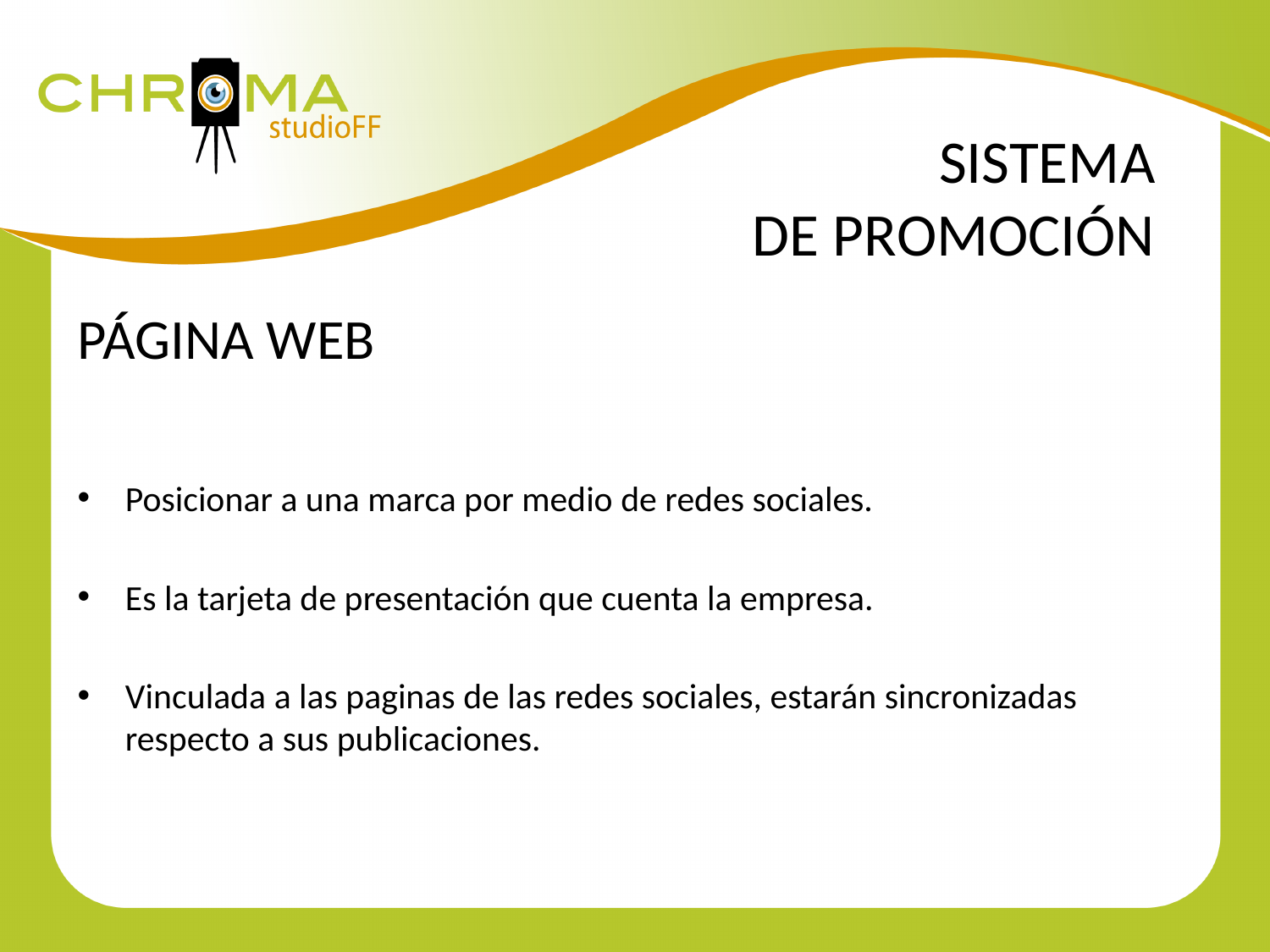

SISTEMA
DE PROMOCIÓN
PÁGINA WEB

Posicionar a una marca por medio de redes sociales.

Es la tarjeta de presentación que cuenta la empresa.

Vinculada a las paginas de las redes sociales, estarán sincronizadas respecto a sus publicaciones.